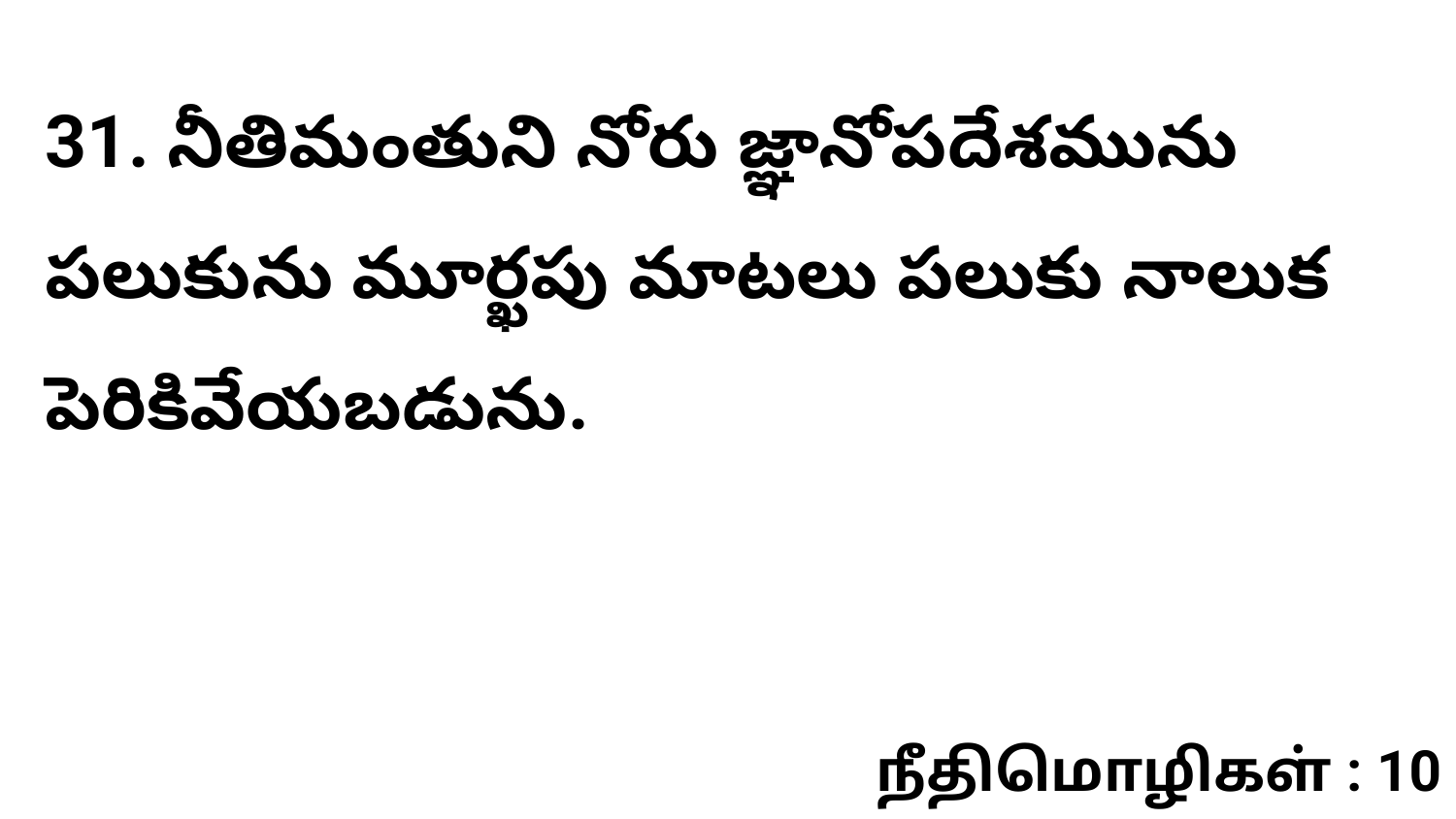

31. నీతిమంతుని నోరు జ్ఞానోపదేశమును పలుకును మూర్ఖపు మాటలు పలుకు నాలుక పెరికివేయబడును.
நீதிமொழிகள் : 10